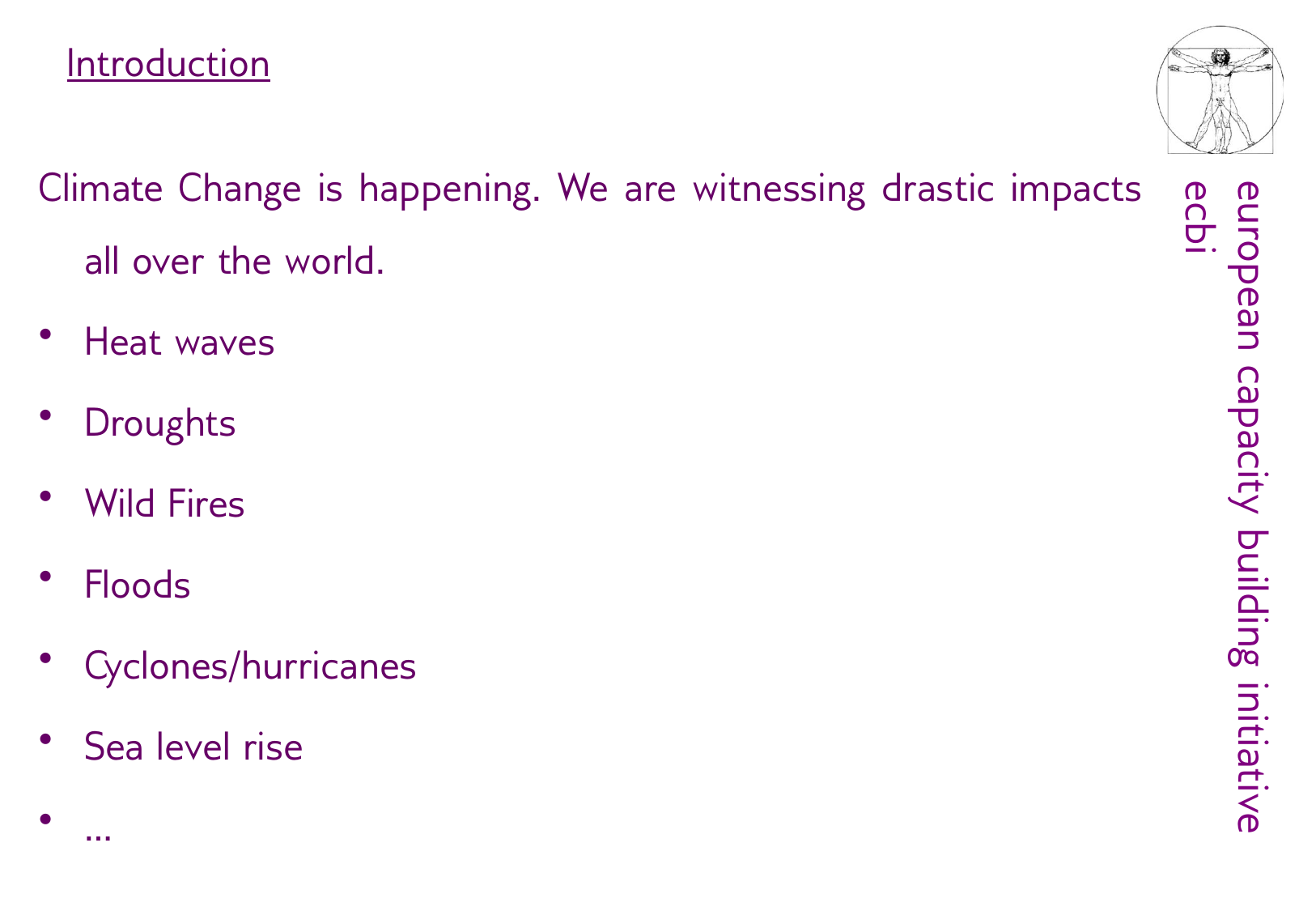

Introduction
Climate Change is happening. We are witnessing drastic impacts all over the world.
Heat waves
Droughts
Wild Fires
Floods
Cyclones/hurricanes
Sea level rise
…